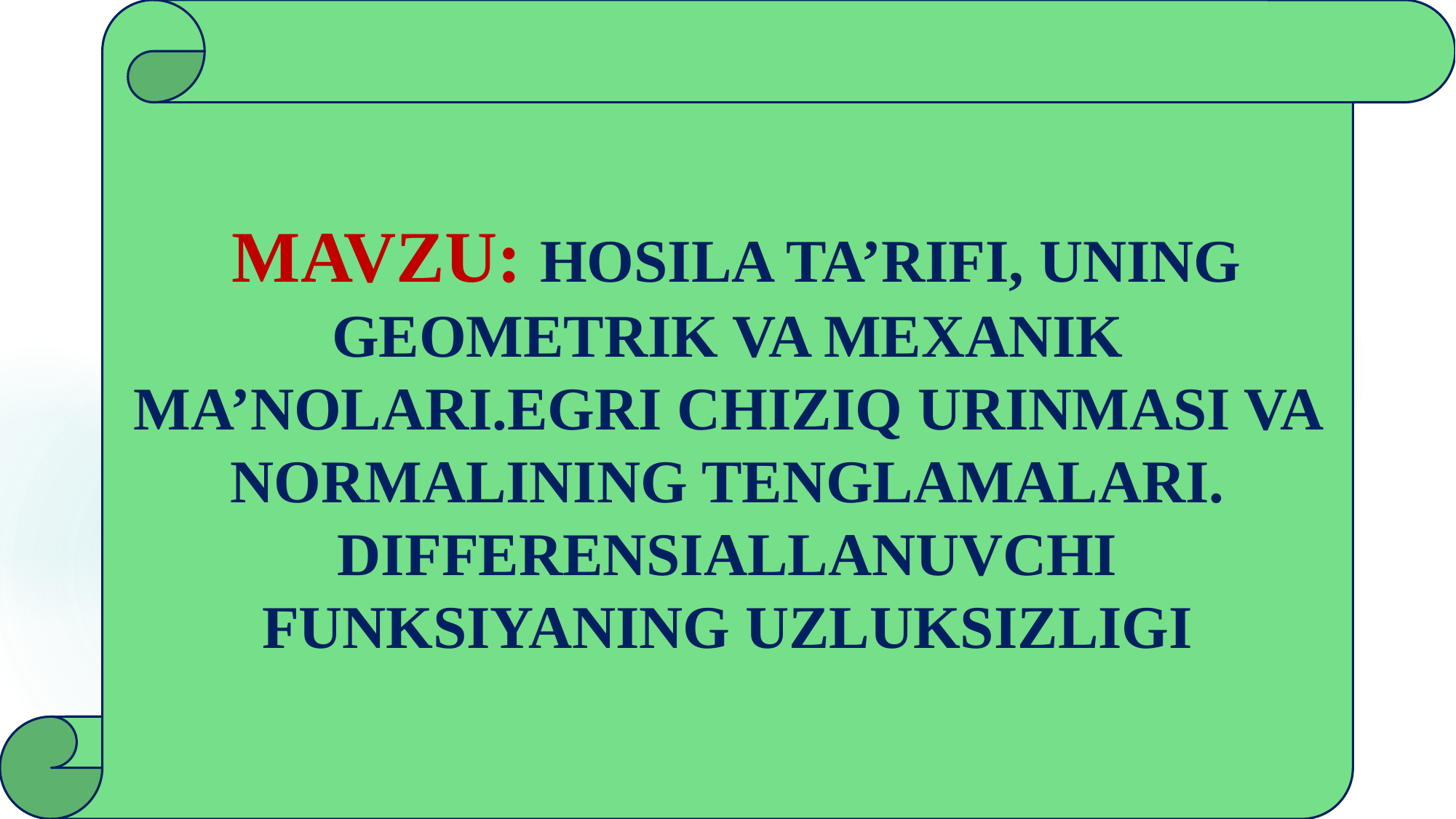

MAVZU: HOSILA TA’RIFI, UNING GEOMETRIK VA MEXANIK MA’NOLARI.EGRI CHIZIQ URINMASI VA NORMALINING TENGLAMALARI. DIFFERENSIALLANUVCHI FUNKSIYANING UZLUKSIZLIGI